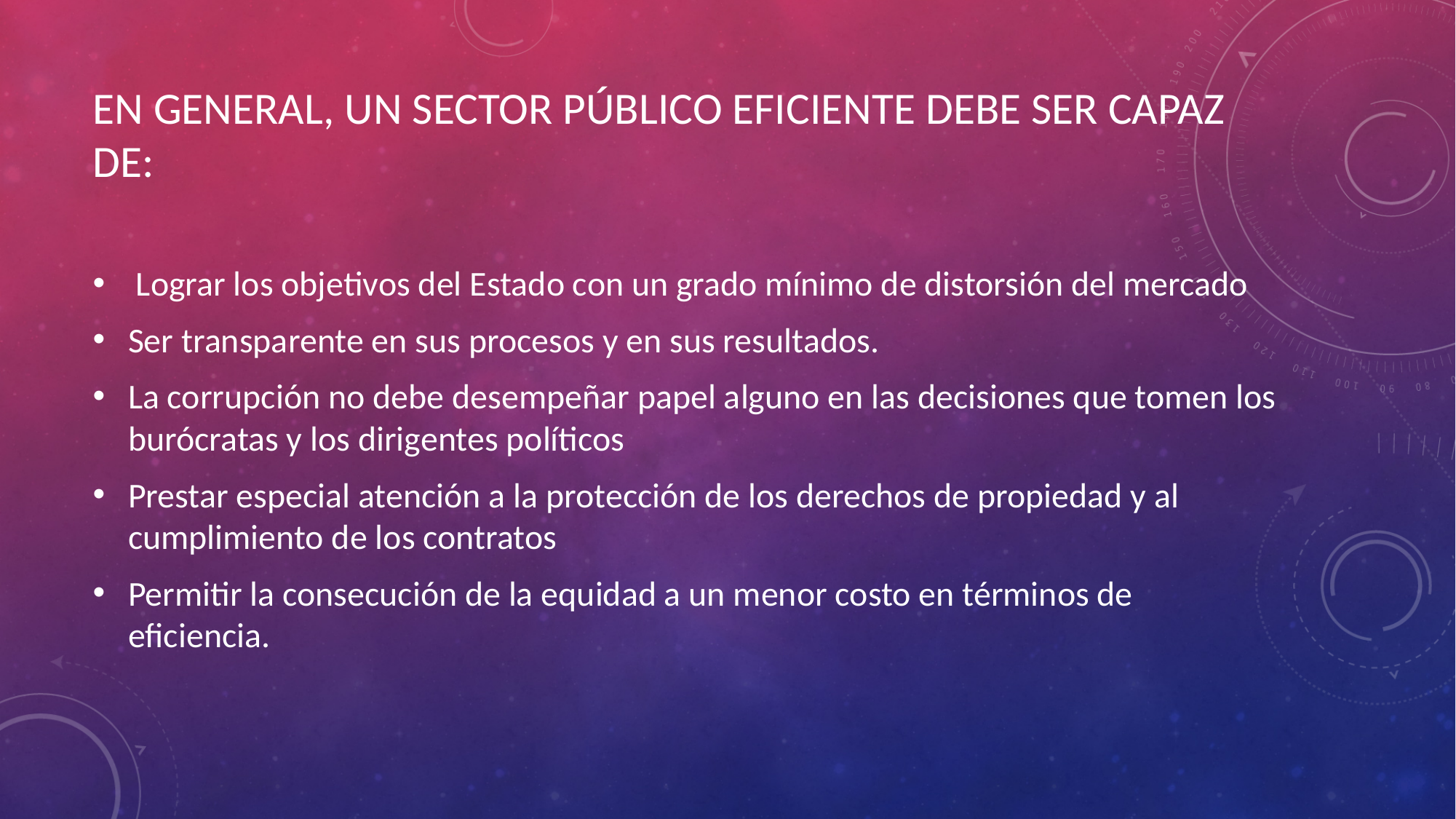

# En general, un sector público eficiente debe ser capaz de:
 Lograr los objetivos del Estado con un grado mínimo de distorsión del mercado
Ser transparente en sus procesos y en sus resultados.
La corrupción no debe desempeñar papel alguno en las decisiones que tomen los burócratas y los dirigentes políticos
Prestar especial atención a la protección de los derechos de propiedad y al cumplimiento de los contratos
Permitir la consecución de la equidad a un menor costo en términos de eficiencia.